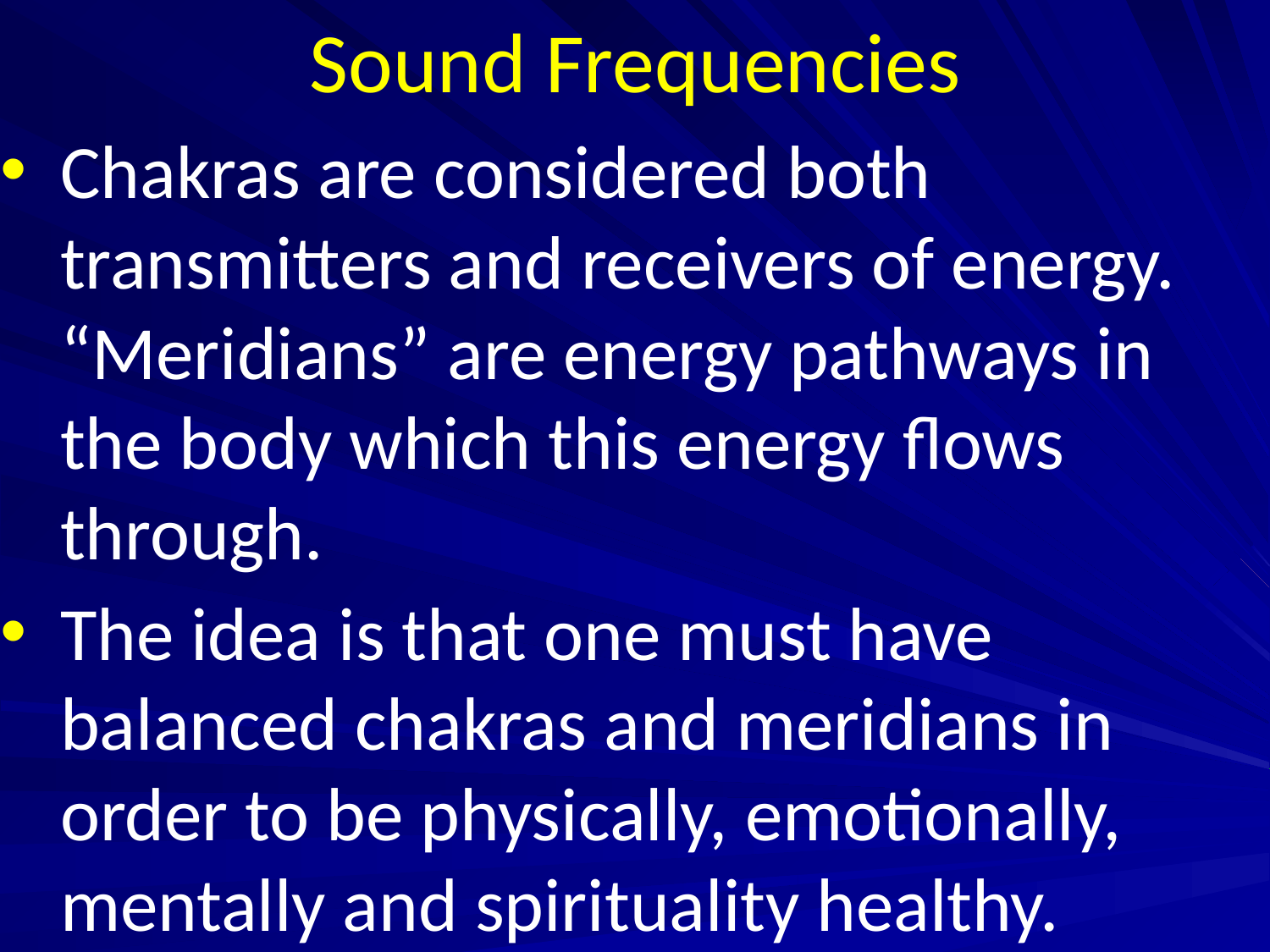

# Sound Frequencies
Chakras are considered both transmitters and receivers of energy. “Meridians” are energy pathways in the body which this energy flows through.
The idea is that one must have balanced chakras and meridians in order to be physically, emotionally, mentally and spirituality healthy.